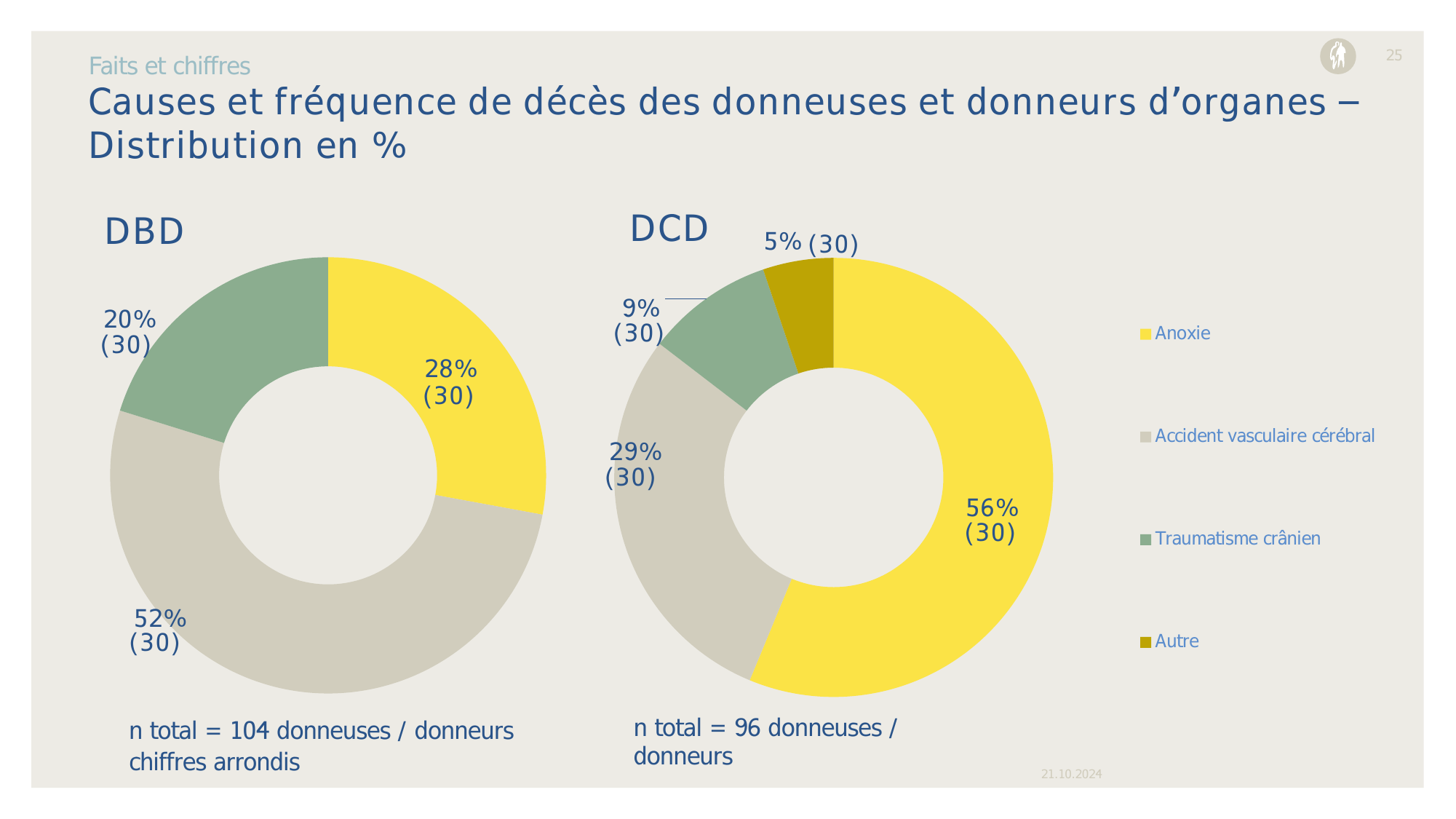

25
Faits et chiffres

# Causes et fréquence de décès des donneuses et donneurs d’organes – Distribution en %

### Chart: DBD

| Category |  |
|---|---|
| Sauerstoffmangel | 0.27884615384615385 |
| Hirnblutung/Hirnschlag | 0.5192307692307693 |
| Schädel-Hirn-Trauma | 0.20192307692307693 |
| Andere | 0.0 |

### Chart: DCD

| Category |  |
|---|---|
| Anoxie | 0.5625 |
| Accident vasculaire cérébral | 0.2916666666666667 |
| Traumatisme crânien | 0.09375 |
| Autre | 0.052083333333333336 |
(30)
(30)
(30)
(30)
(30)
(30)
(30)
n total = 96 donneuses / donneurs
n total = 104 donneuses / donneurs
chiffres arrondis
21.10.2024